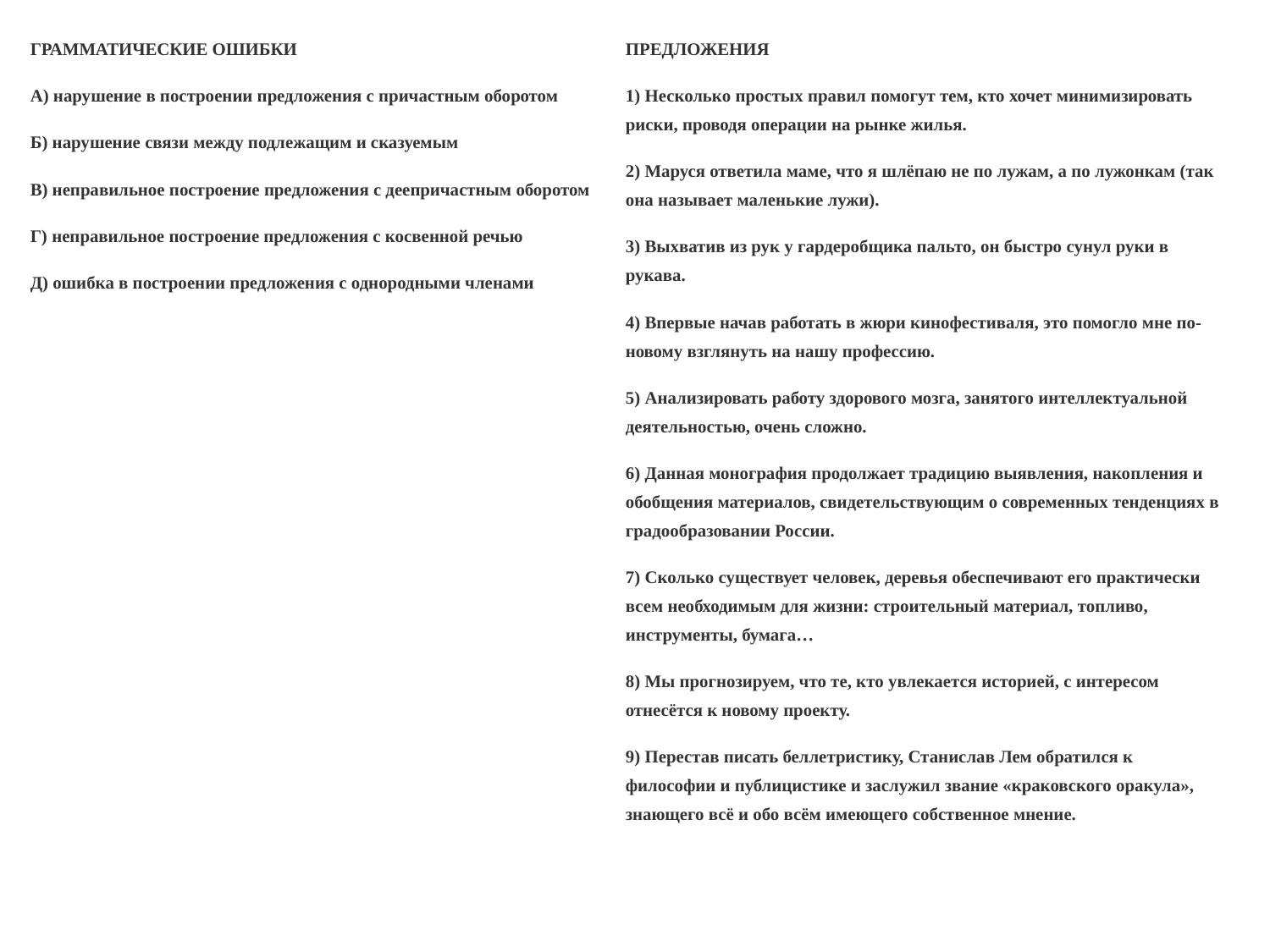

| ГРАММАТИЧЕСКИЕ ОШИБКИ А) нарушение в построении предложения с причастным оборотом Б) нарушение связи между подлежащим и сказуемым В) неправильное построение предложения с деепричастным оборотом Г) неправильное построение предложения с косвенной речью Д) ошибка в построении предложения с однородными членами | ПРЕДЛОЖЕНИЯ 1) Несколько простых правил помогут тем, кто хочет минимизировать риски, проводя операции на рынке жилья. 2) Маруся ответила маме, что я шлёпаю не по лужам, а по лужонкам (так она называет маленькие лужи). 3) Выхватив из рук у гардеробщика пальто, он быстро сунул руки в рукава. 4) Впервые начав работать в жюри кинофестиваля, это помогло мне по-новому взглянуть на нашу профессию. 5) Анализировать работу здорового мозга, занятого интеллектуальной деятельностью, очень сложно. 6) Данная монография продолжает традицию выявления, накопления и обобщения материалов, свидетельствующим о современных тенденциях в градообразовании России. 7) Сколько существует человек, деревья обеспечивают его практически всем необходимым для жизни: строительный материал, топливо, инструменты, бумага… 8) Мы прогнозируем, что те, кто увлекается историей, с интересом отнесётся к новому проекту. 9) Перестав писать беллетристику, Станислав Лем обратился к философии и публицистике и заслужил звание «краковского оракула», знающего всё и обо всём имеющего собственное мнение. |
| --- | --- |